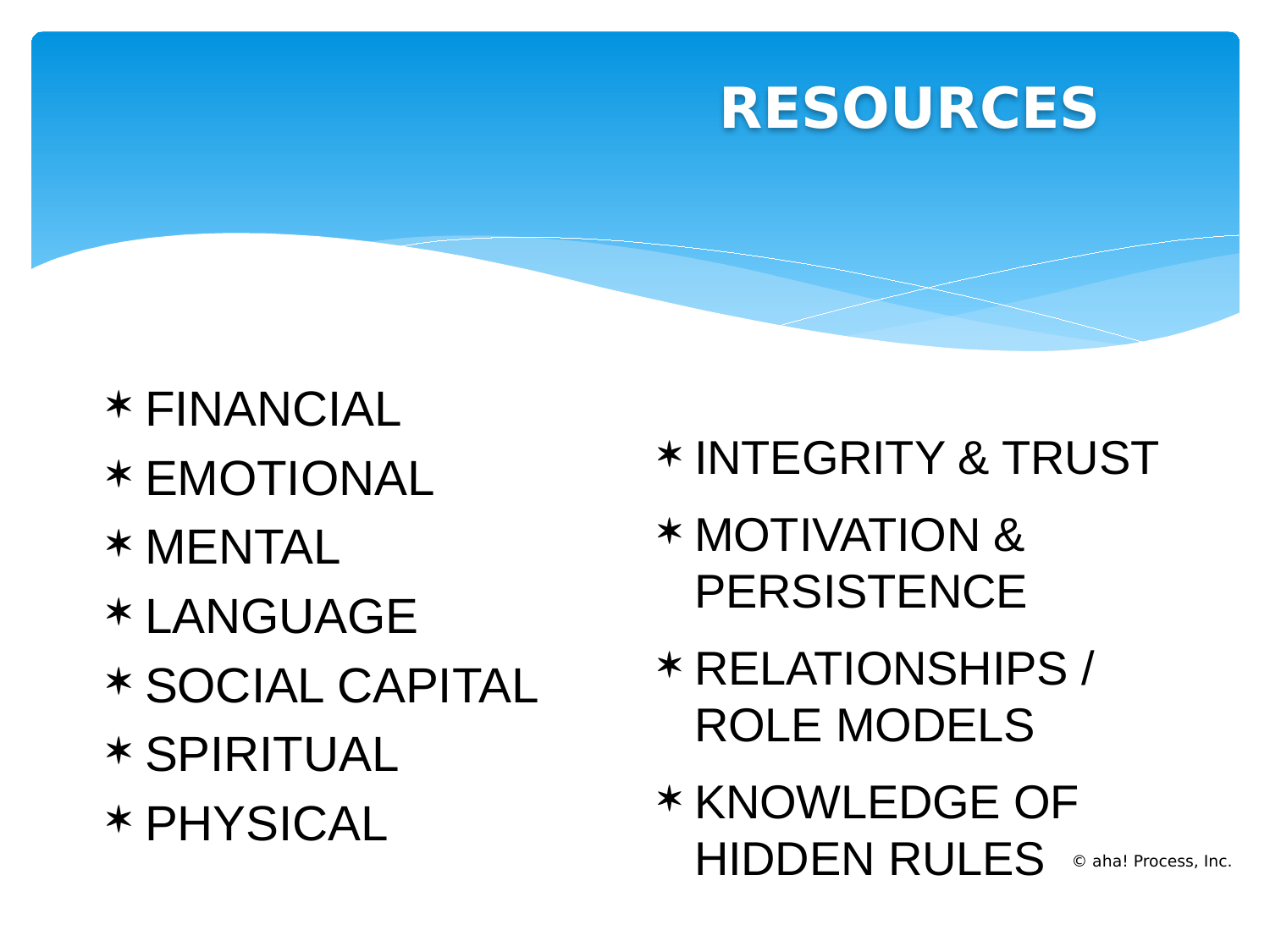

RESOURCES
FINANCIAL
EMOTIONAL
MENTAL
LANGUAGE
SOCIAL CAPITAL
SPIRITUAL
PHYSICAL
INTEGRITY & TRUST
MOTIVATION & PERSISTENCE
RELATIONSHIPS / ROLE MODELS
KNOWLEDGE OF HIDDEN RULES
© aha! Process, Inc.